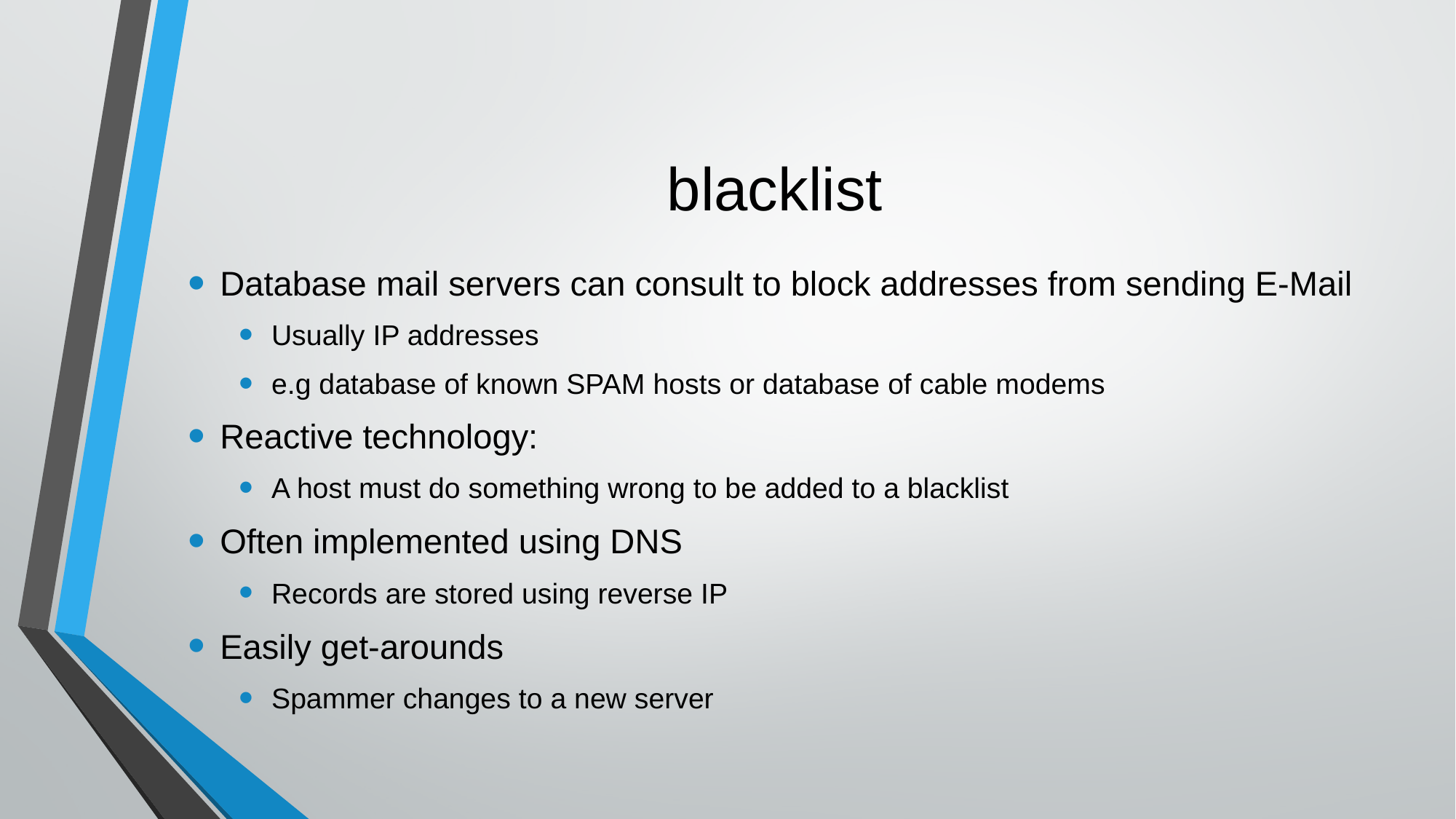

# blacklist
Database mail servers can consult to block addresses from sending E-Mail
Usually IP addresses
e.g database of known SPAM hosts or database of cable modems
Reactive technology:
A host must do something wrong to be added to a blacklist
Often implemented using DNS
Records are stored using reverse IP
Easily get-arounds
Spammer changes to a new server